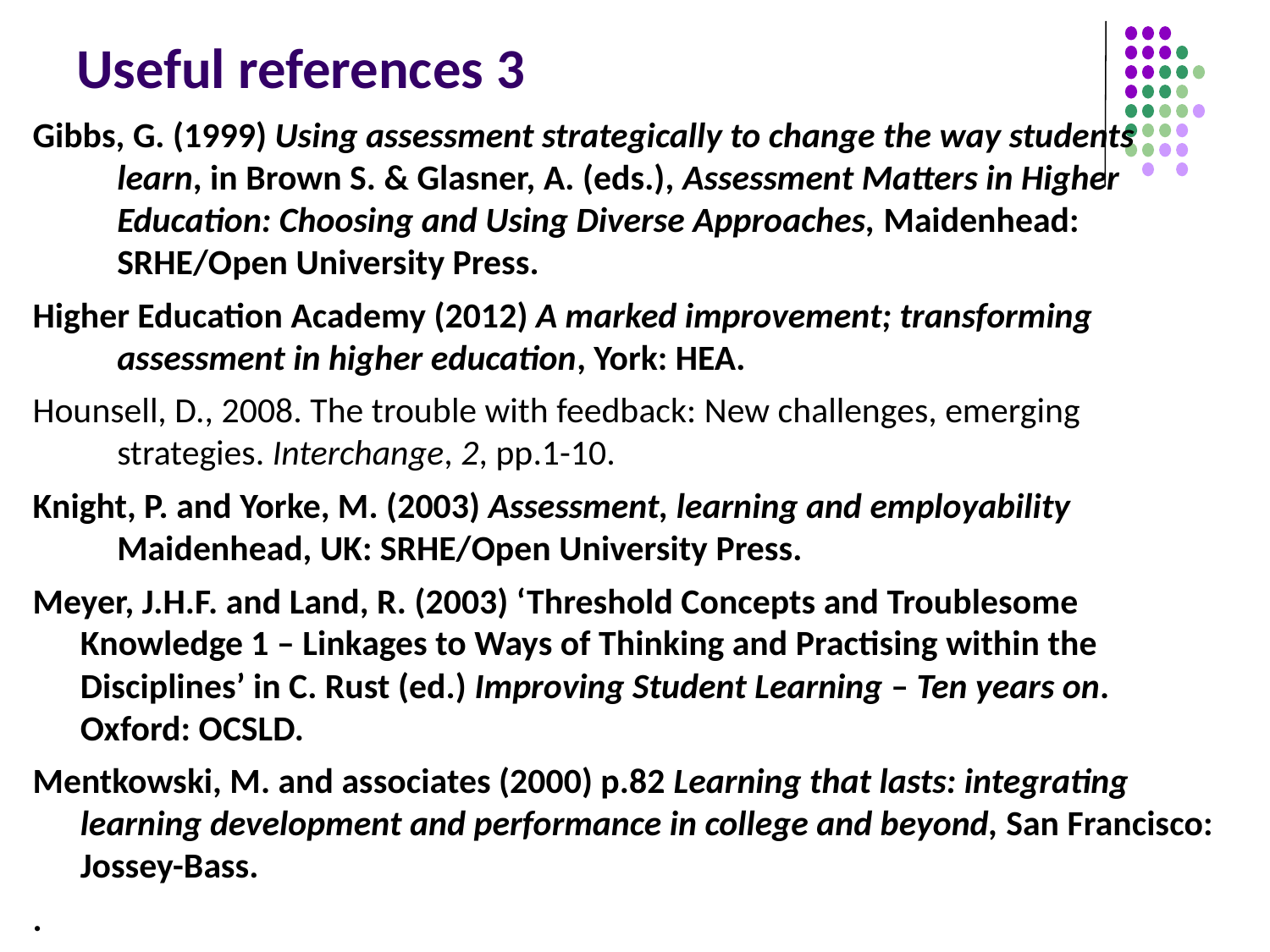

# Useful references 3
Gibbs, G. (1999) Using assessment strategically to change the way students learn, in Brown S. & Glasner, A. (eds.), Assessment Matters in Higher Education: Choosing and Using Diverse Approaches, Maidenhead: SRHE/Open University Press.
Higher Education Academy (2012) A marked improvement; transforming assessment in higher education, York: HEA.
Hounsell, D., 2008. The trouble with feedback: New challenges, emerging strategies. Interchange, 2, pp.1-10.
Knight, P. and Yorke, M. (2003) Assessment, learning and employability Maidenhead, UK: SRHE/Open University Press.
Meyer, J.H.F. and Land, R. (2003) ‘Threshold Concepts and Troublesome Knowledge 1 – Linkages to Ways of Thinking and Practising within the Disciplines’ in C. Rust (ed.) Improving Student Learning – Ten years on. Oxford: OCSLD.
Mentkowski, M. and associates (2000) p.82 Learning that lasts: integrating learning development and performance in college and beyond, San Francisco: Jossey-Bass.
.